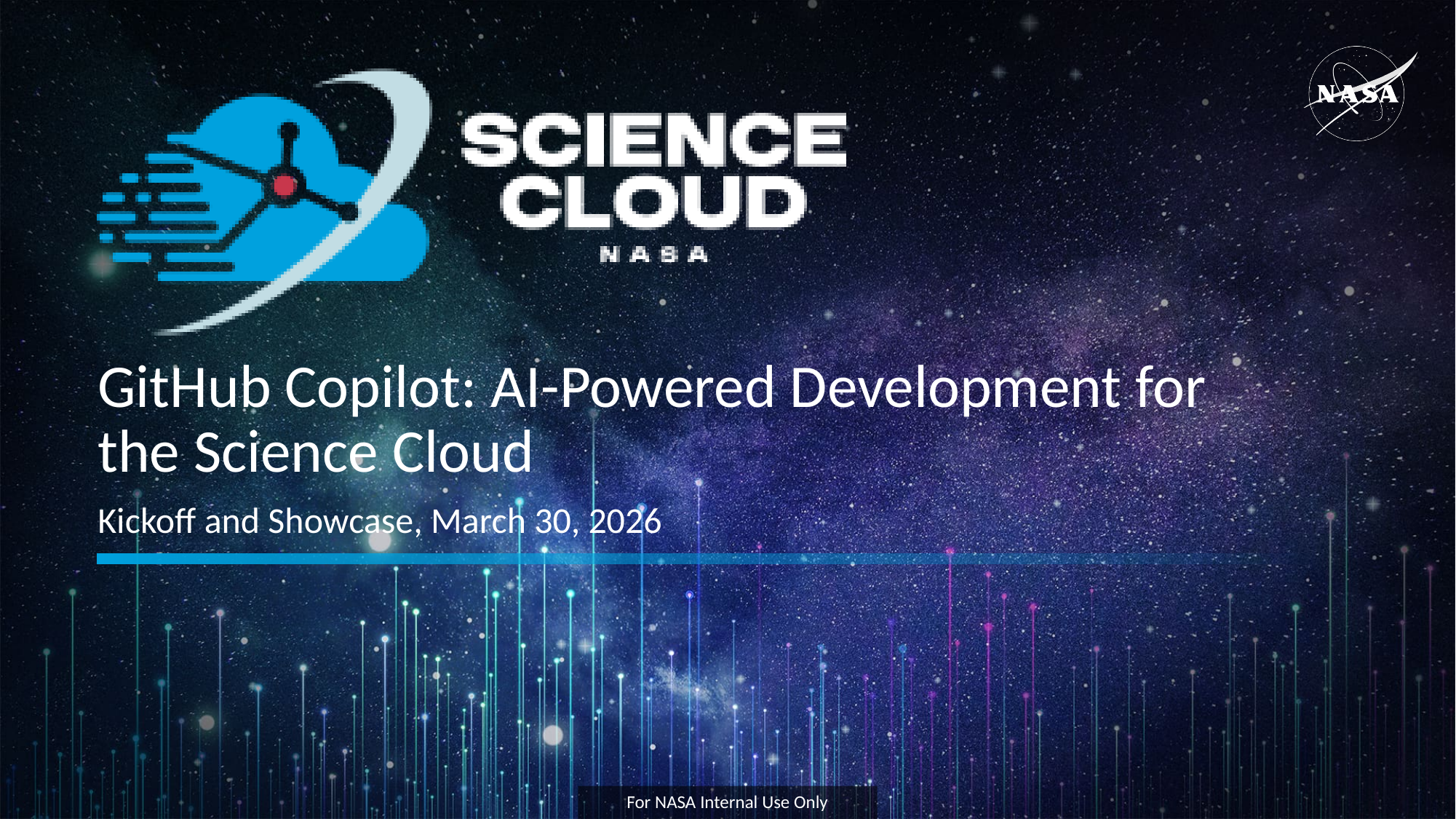

# GitHub Copilot: AI-Powered Development for the Science Cloud
Kickoff and Showcase, March 30, 2026
For NASA Internal Use Only